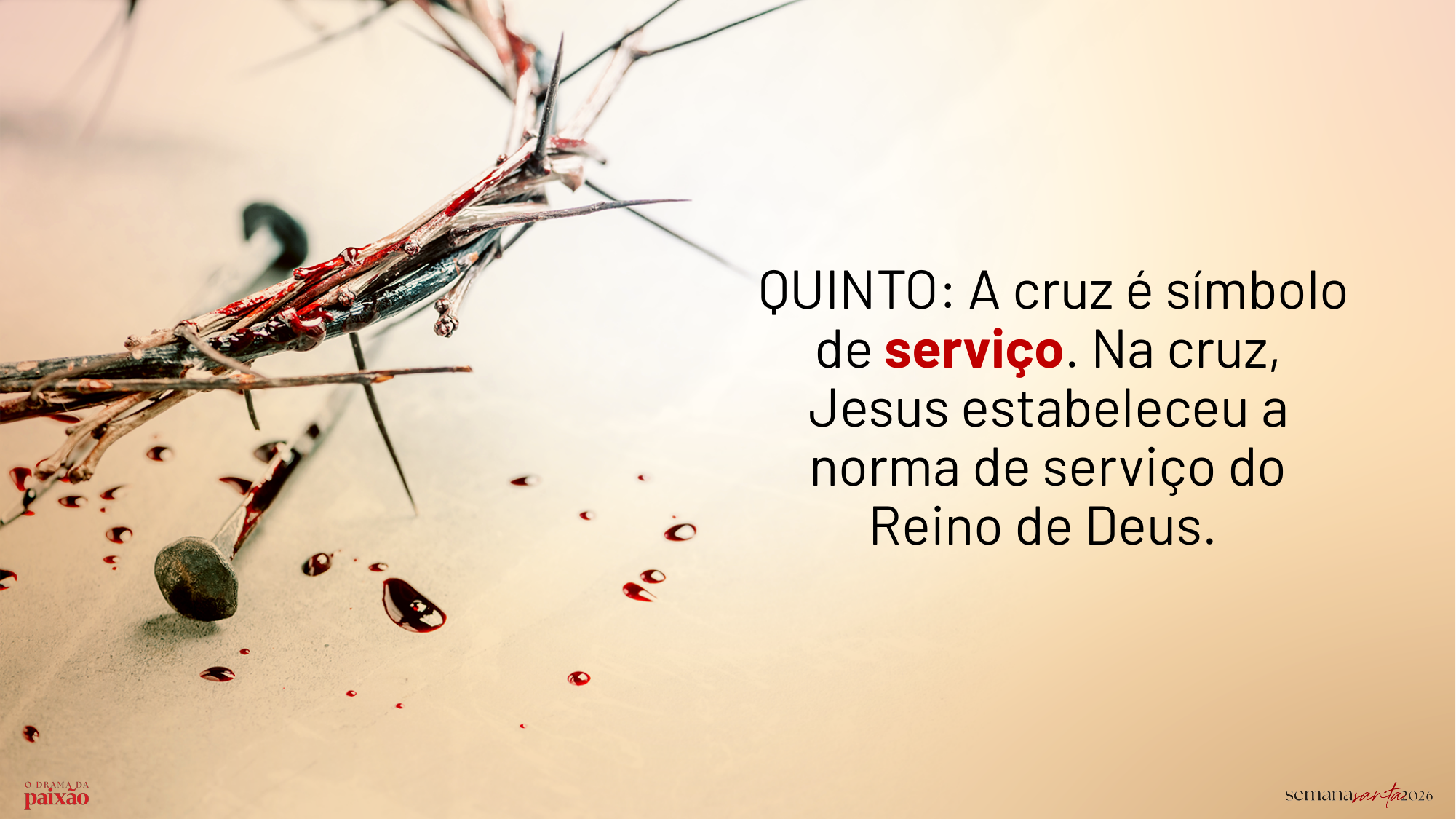

QUINTO: A cruz é símbolo de serviço. Na cruz, Jesus estabeleceu a norma de serviço do Reino de Deus.